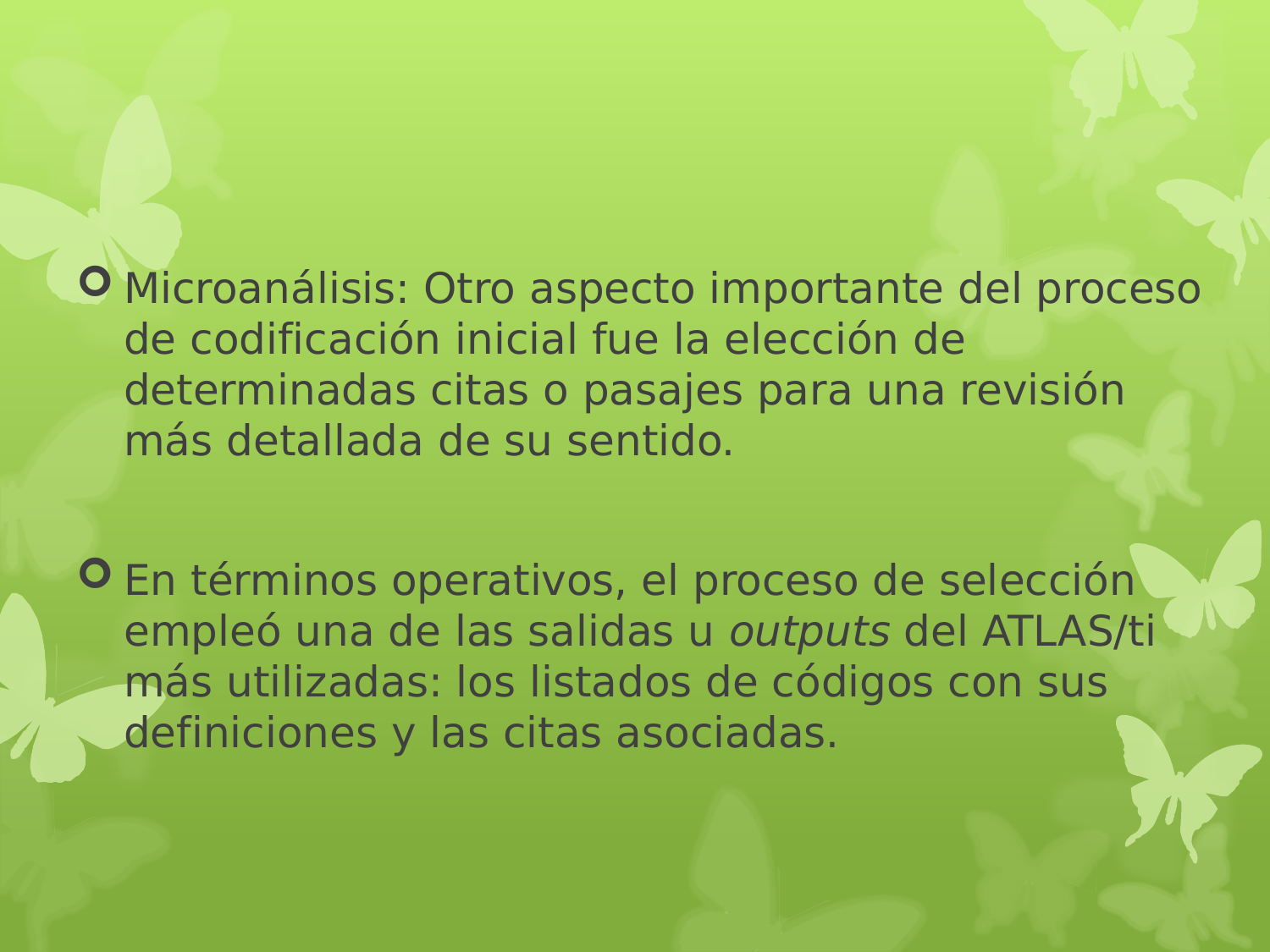

Microanálisis: Otro aspecto importante del proceso de codificación inicial fue la elección de determinadas citas o pasajes para una revisión más detallada de su sentido.

En términos operativos, el proceso de selección empleó una de las salidas u outputs del ATLAS/ti más utilizadas: los listados de códigos con sus definiciones y las citas asociadas.